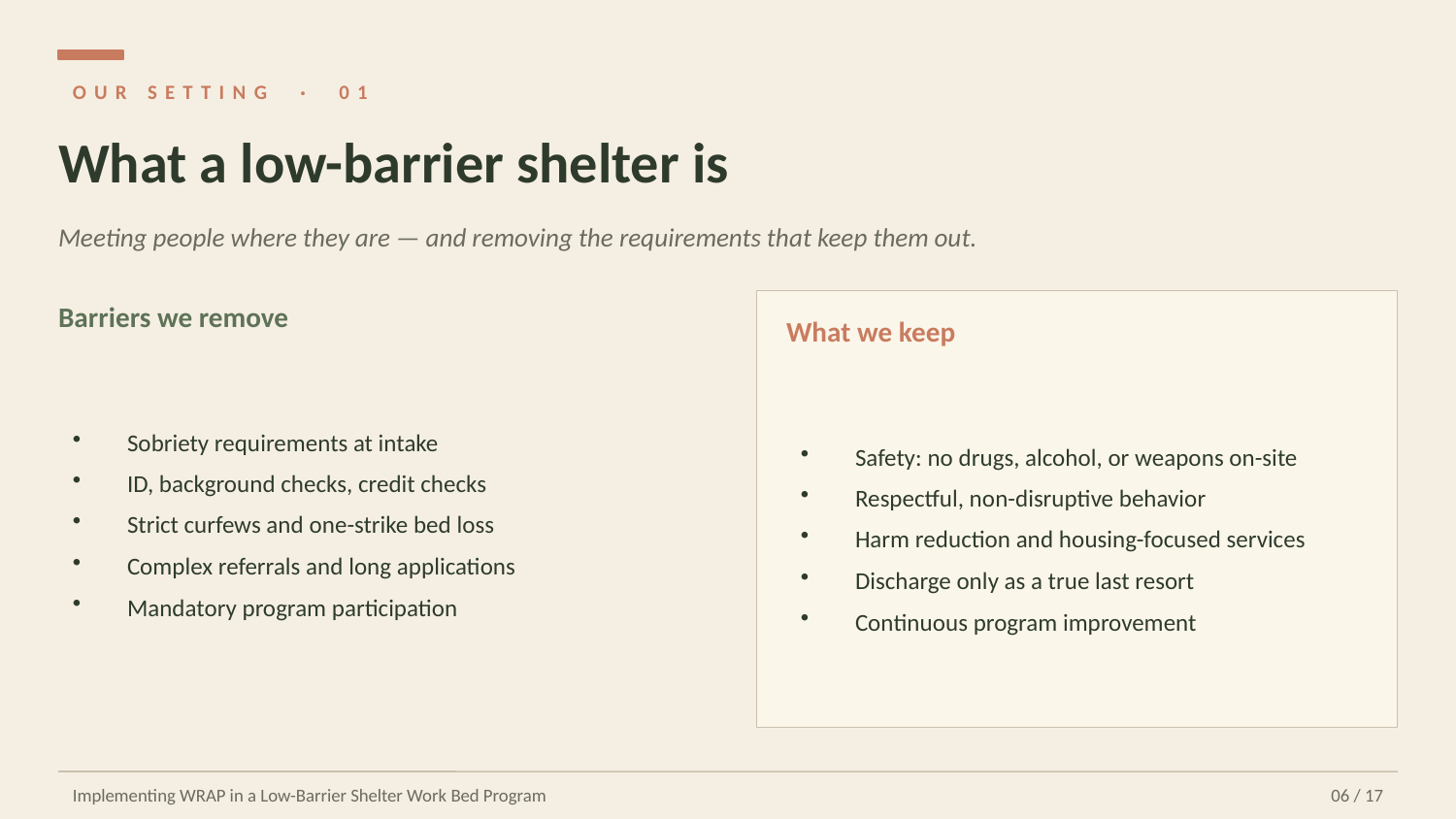

OUR SETTING  ·  01
What a low-barrier shelter is
Meeting people where they are — and removing the requirements that keep them out.
Barriers we remove

What we keep
Sobriety requirements at intake
ID, background checks, credit checks
Strict curfews and one-strike bed loss
Complex referrals and long applications
Mandatory program participation
Safety: no drugs, alcohol, or weapons on-site
Respectful, non-disruptive behavior
Harm reduction and housing-focused services
Discharge only as a true last resort
Continuous program improvement

Implementing WRAP in a Low-Barrier Shelter Work Bed Program
06 / 17